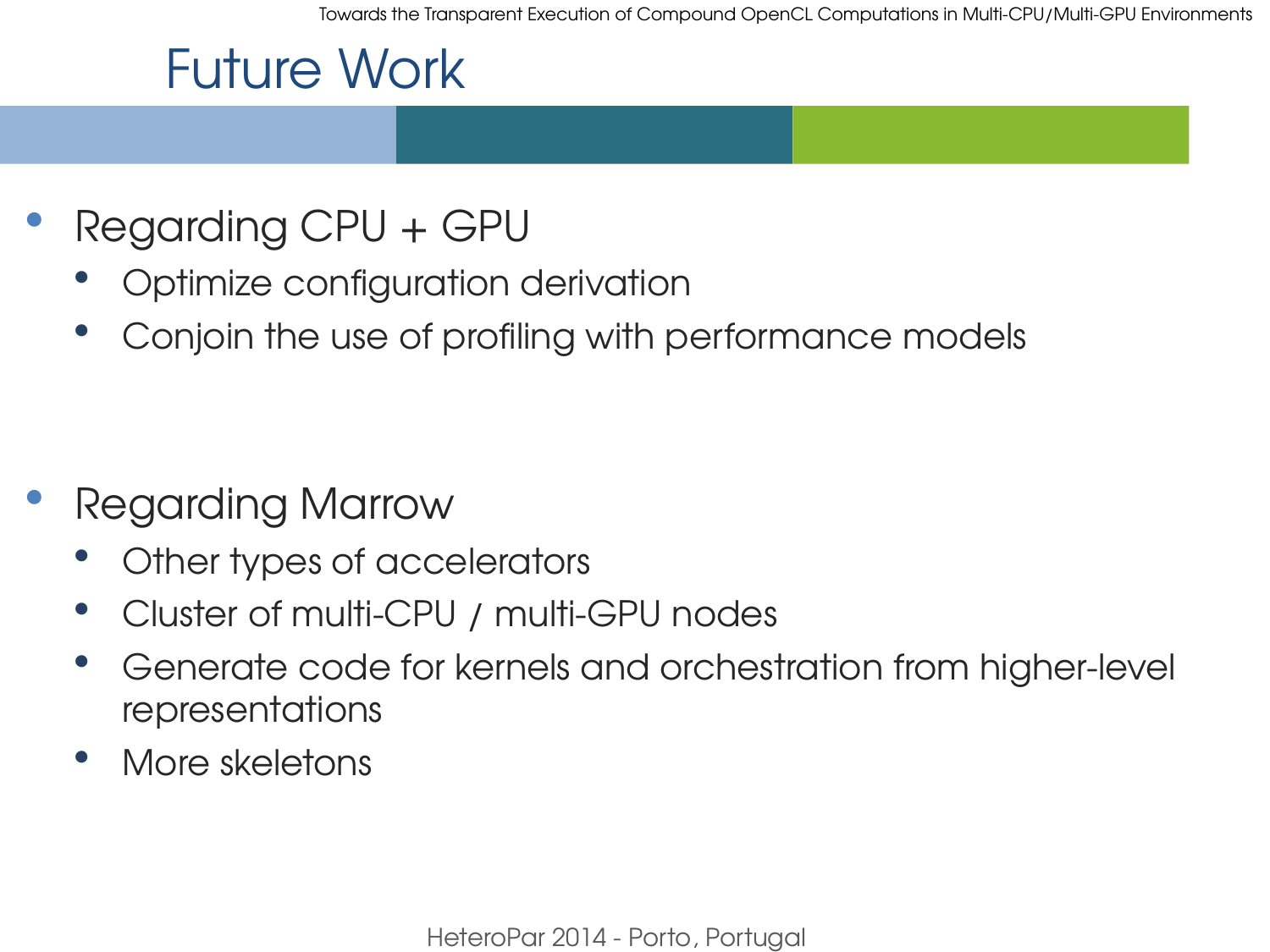

Towards the Transparent Execution of Compound OpenCL Computations in Multi-CPU/Multi-GPU Environments
# Future Work
Regarding CPU + GPU
Optimize configuration derivation
Conjoin the use of profiling with performance models

Regarding Marrow
Other types of accelerators
Cluster of multi-CPU / multi-GPU nodes
Generate code for kernels and orchestration from higher-level representations
More skeletons

26
HeteroPar 2014 - Porto, Portugal